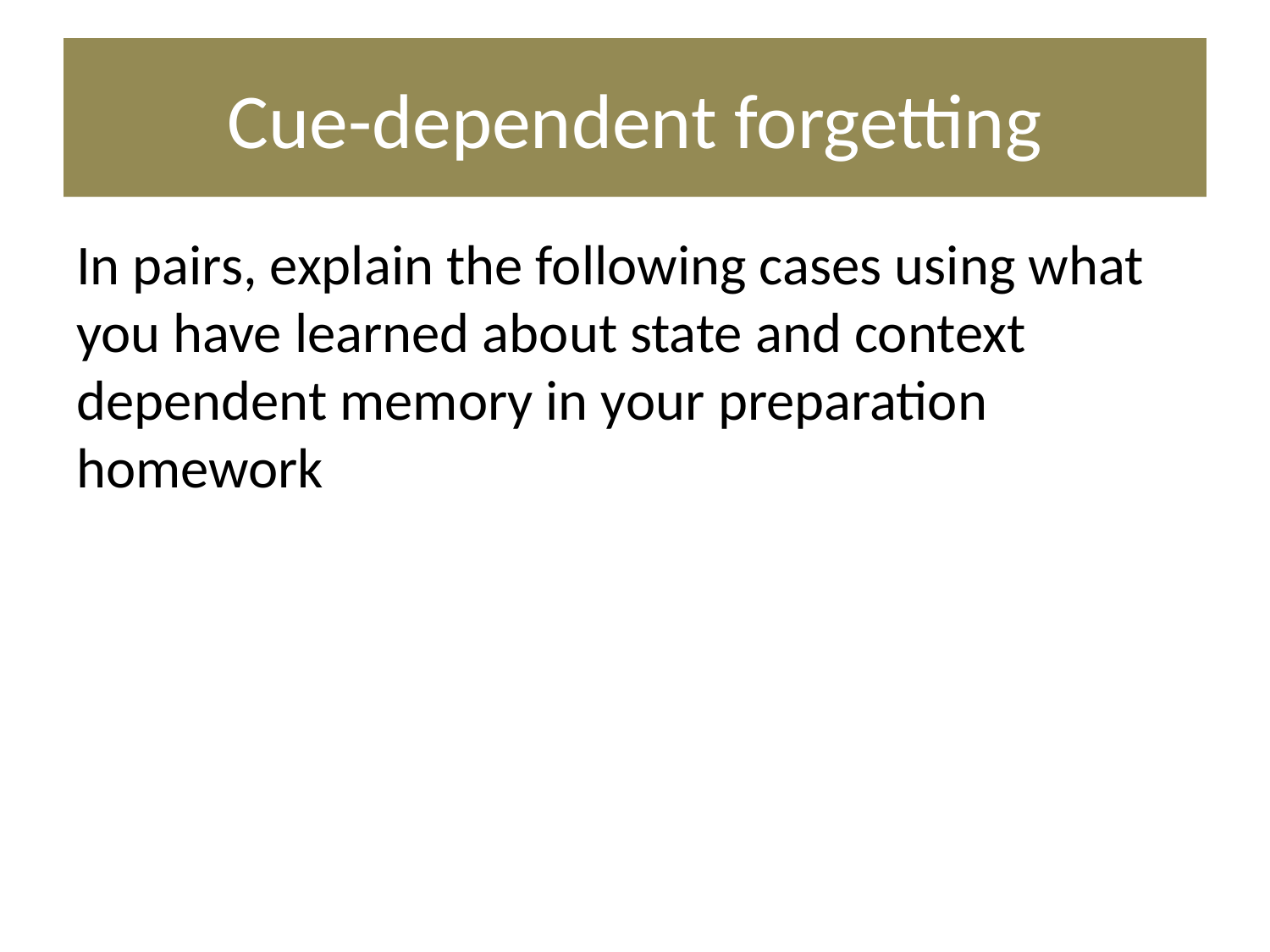

# Cue-dependent forgetting
In pairs, explain the following cases using what you have learned about state and context dependent memory in your preparation homework